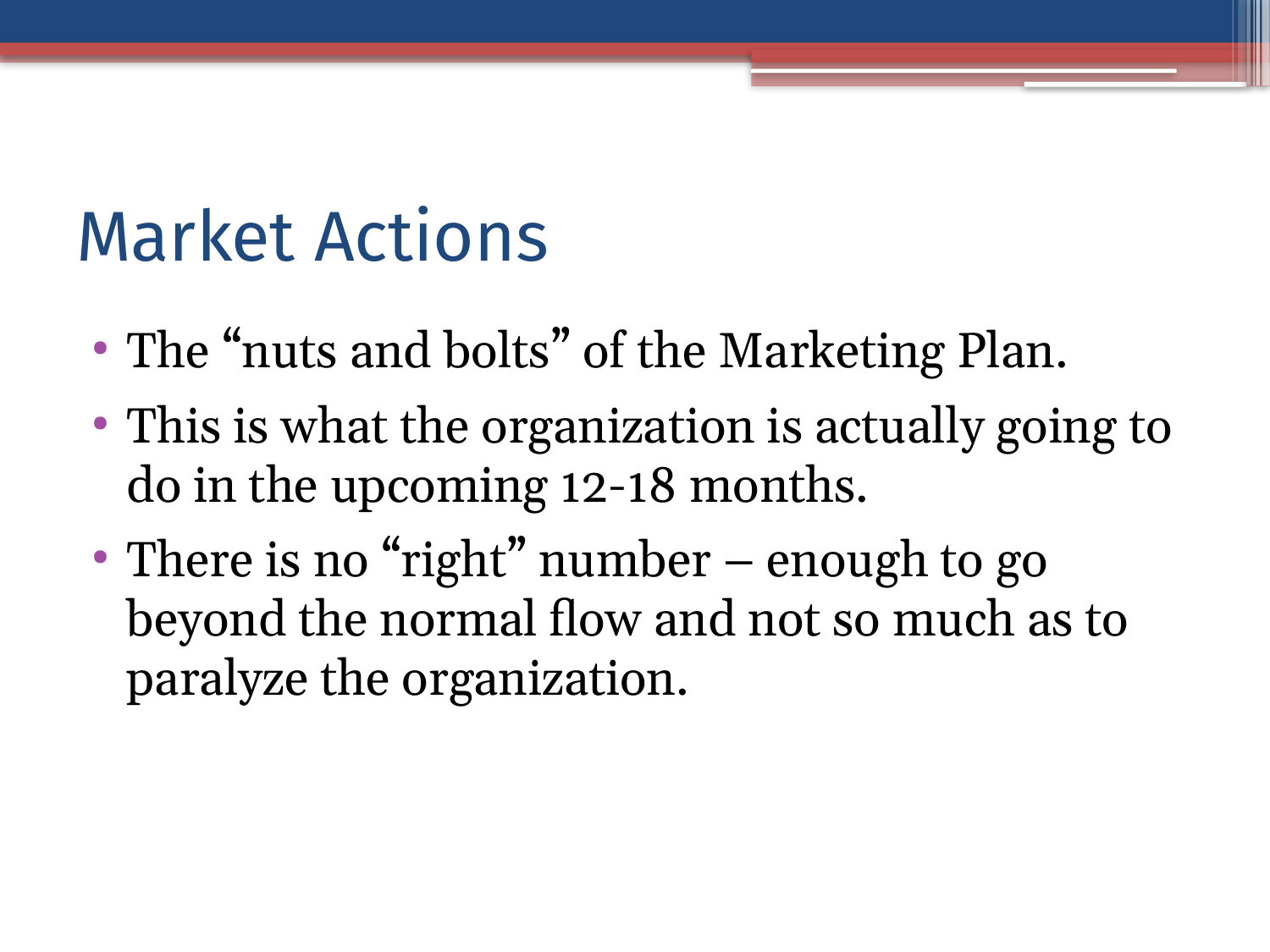

# Market Actions
The “nuts and bolts” of the Marketing Plan.
This is what the organization is actually going to do in the upcoming 12-18 months.
There is no “right” number – enough to go beyond the normal flow and not so much as to paralyze the organization.